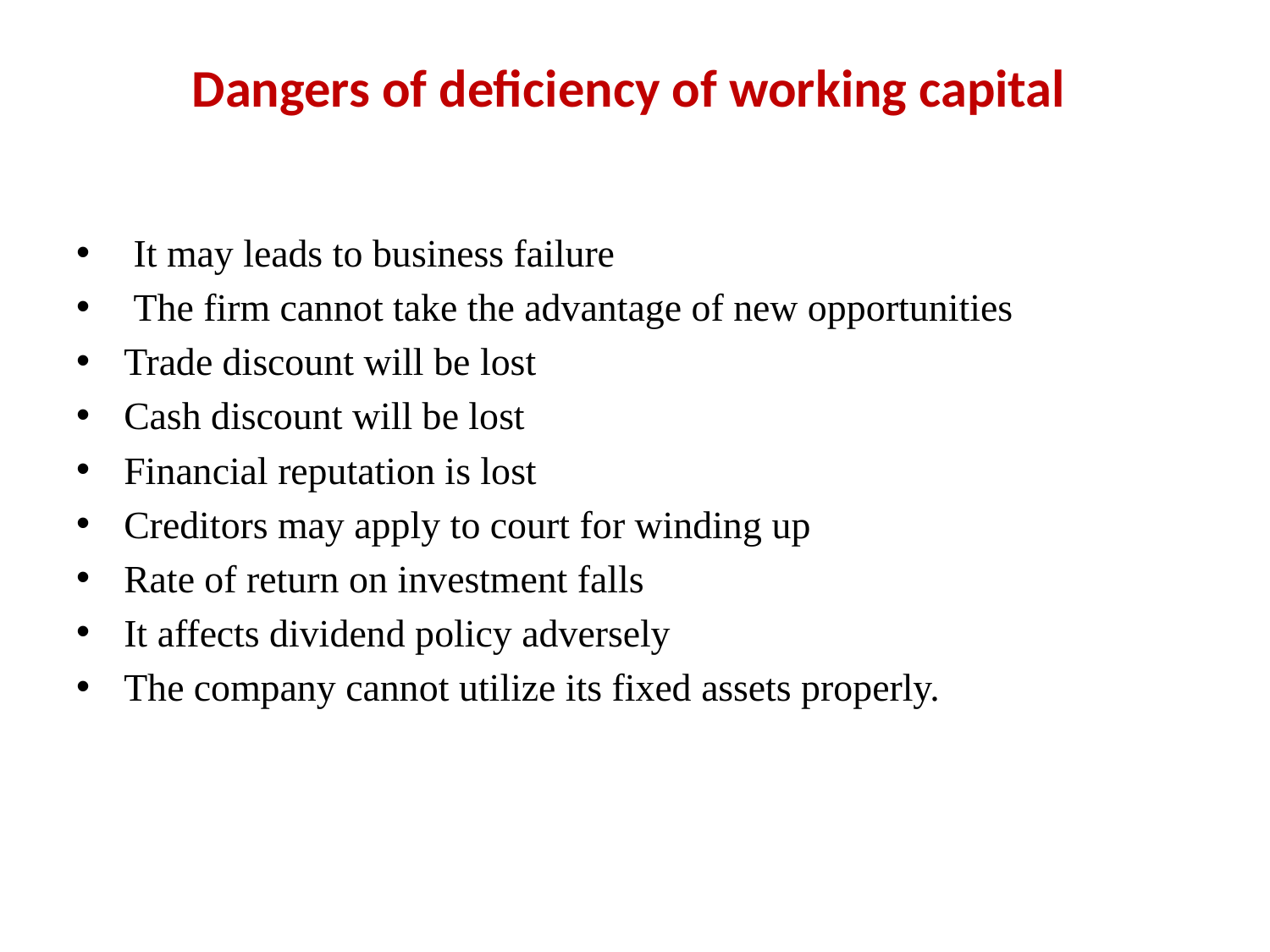

# Dangers of deficiency of working capital
 It may leads to business failure
 The firm cannot take the advantage of new opportunities
Trade discount will be lost
Cash discount will be lost
Financial reputation is lost
Creditors may apply to court for winding up
Rate of return on investment falls
It affects dividend policy adversely
The company cannot utilize its fixed assets properly.